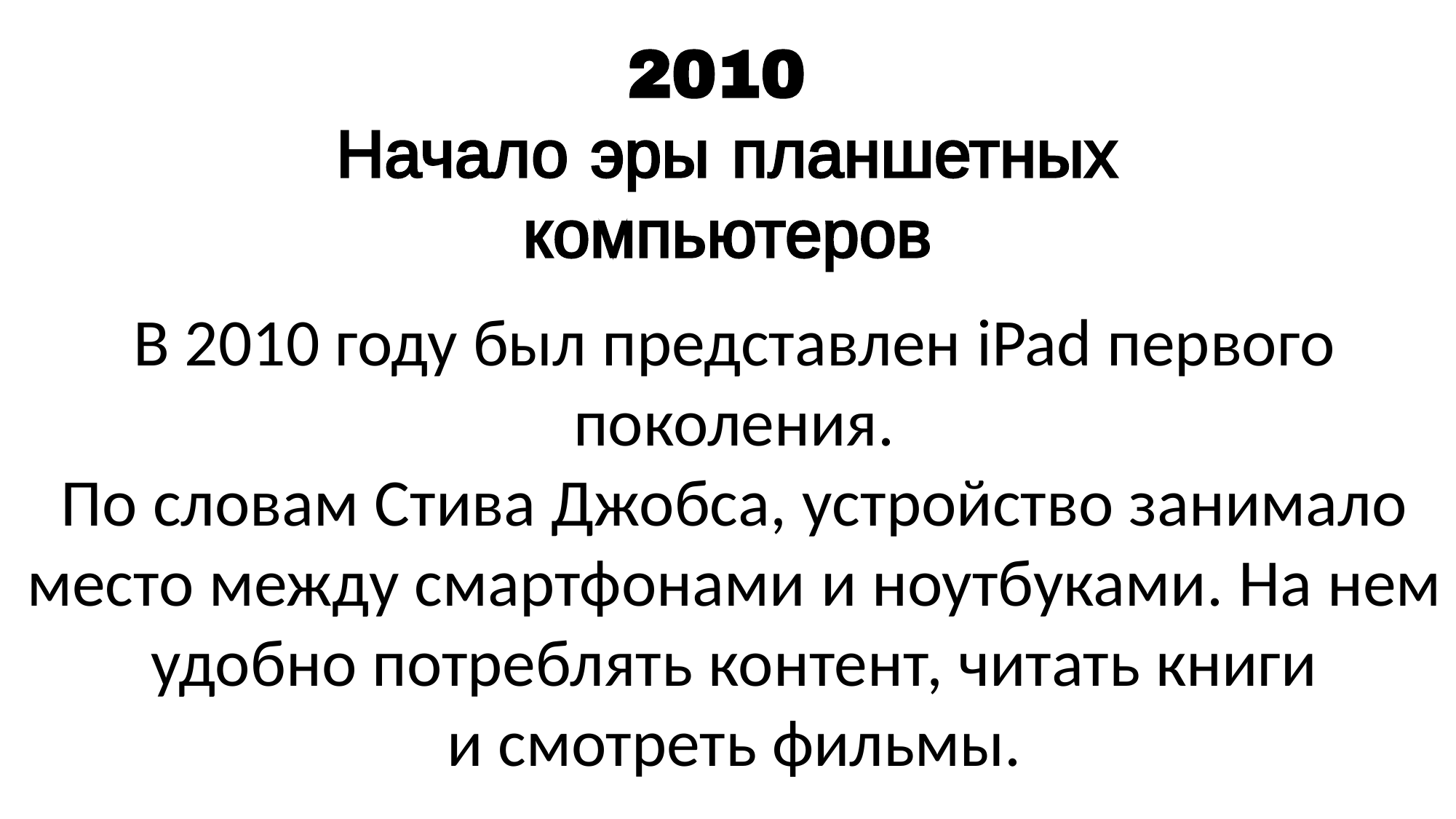

2010
Начало эры планшетных компьютеров
В 2010 году был представлен iPad первого поколения.
По словам Стива Джобса, устройство занимало место между смартфонами и ноутбуками. На нем удобно потреблять контент, читать книги и смотреть фильмы.